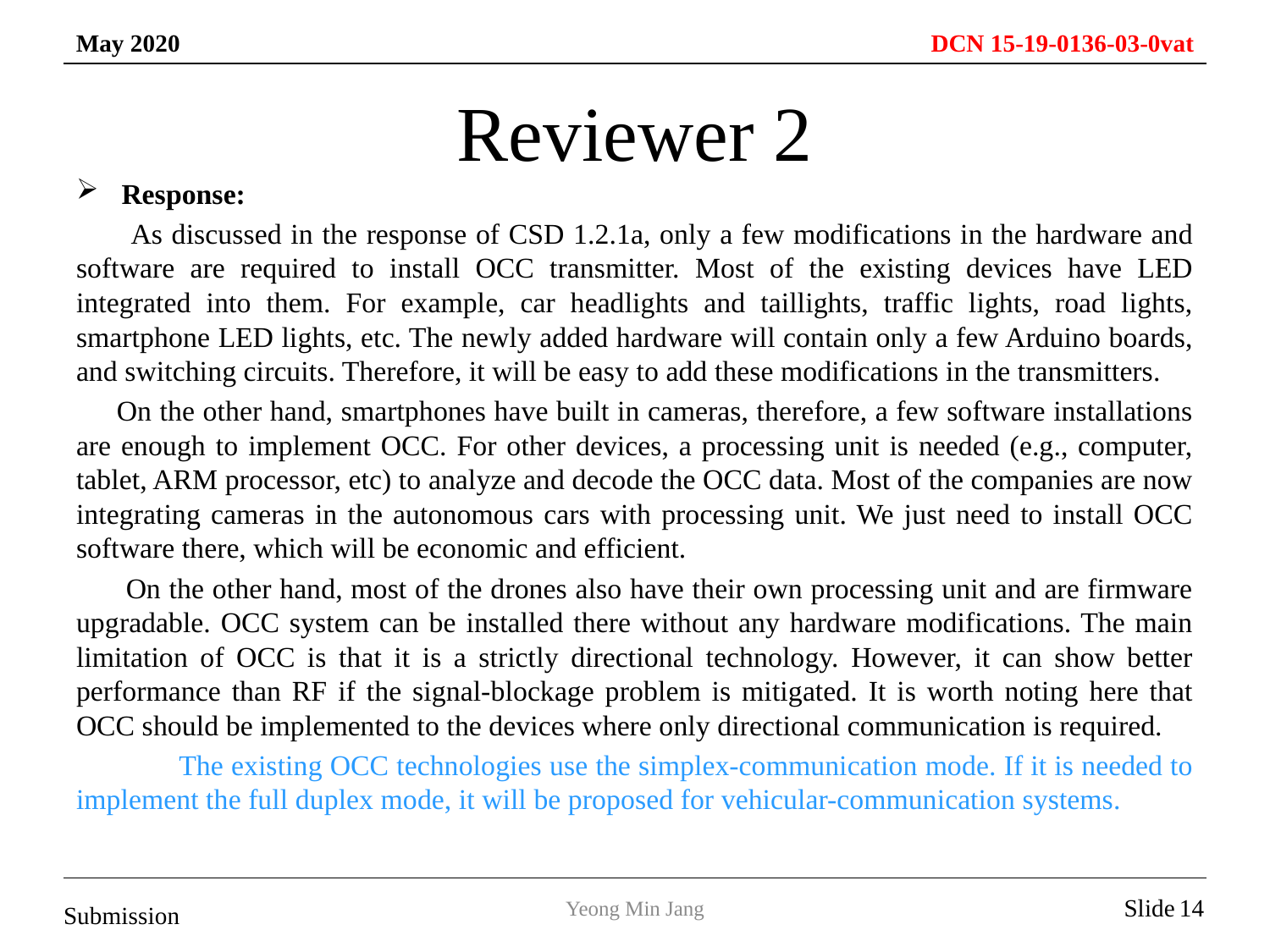

# Reviewer 2
Response:
      As discussed in the response of CSD 1.2.1a, only a few modifications in the hardware and software are required to install OCC transmitter. Most of the existing devices have LED integrated into them. For example, car headlights and taillights, traffic lights, road lights, smartphone LED lights, etc. The newly added hardware will contain only a few Arduino boards, and switching circuits. Therefore, it will be easy to add these modifications in the transmitters.
     On the other hand, smartphones have built in cameras, therefore, a few software installations are enough to implement OCC. For other devices, a processing unit is needed (e.g., computer, tablet, ARM processor, etc) to analyze and decode the OCC data. Most of the companies are now integrating cameras in the autonomous cars with processing unit. We just need to install OCC software there, which will be economic and efficient.
      On the other hand, most of the drones also have their own processing unit and are firmware upgradable. OCC system can be installed there without any hardware modifications. The main limitation of OCC is that it is a strictly directional technology. However, it can show better performance than RF if the signal-blockage problem is mitigated. It is worth noting here that OCC should be implemented to the devices where only directional communication is required.
	The existing OCC technologies use the simplex-communication mode. If it is needed to implement the full duplex mode, it will be proposed for vehicular-communication systems.